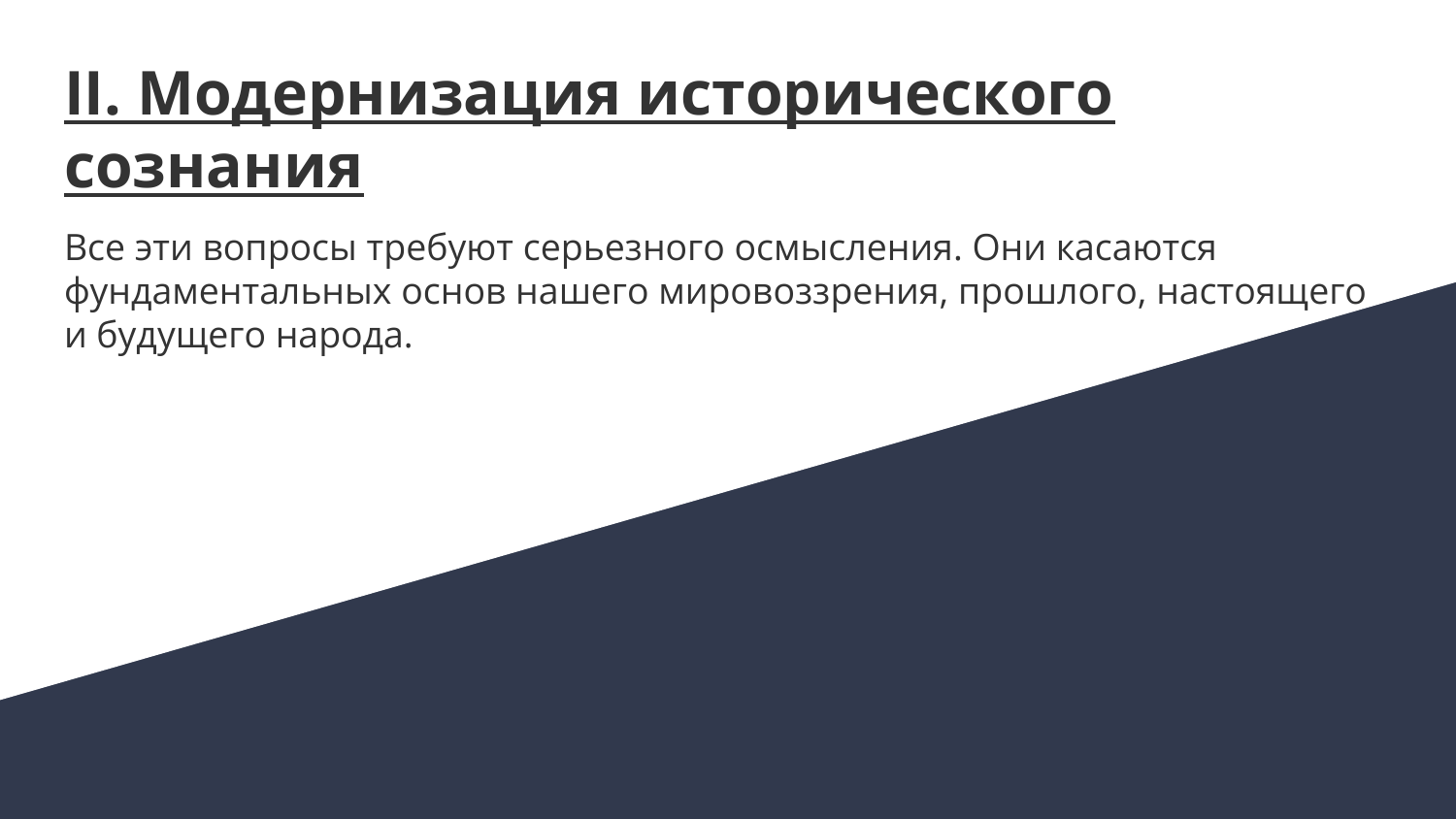

# II. Модернизация исторического сознания

Все эти вопросы требуют серьезного осмысления. Они касаются фундаментальных основ нашего мировоззрения, прошлого, настоящего и будущего народа.